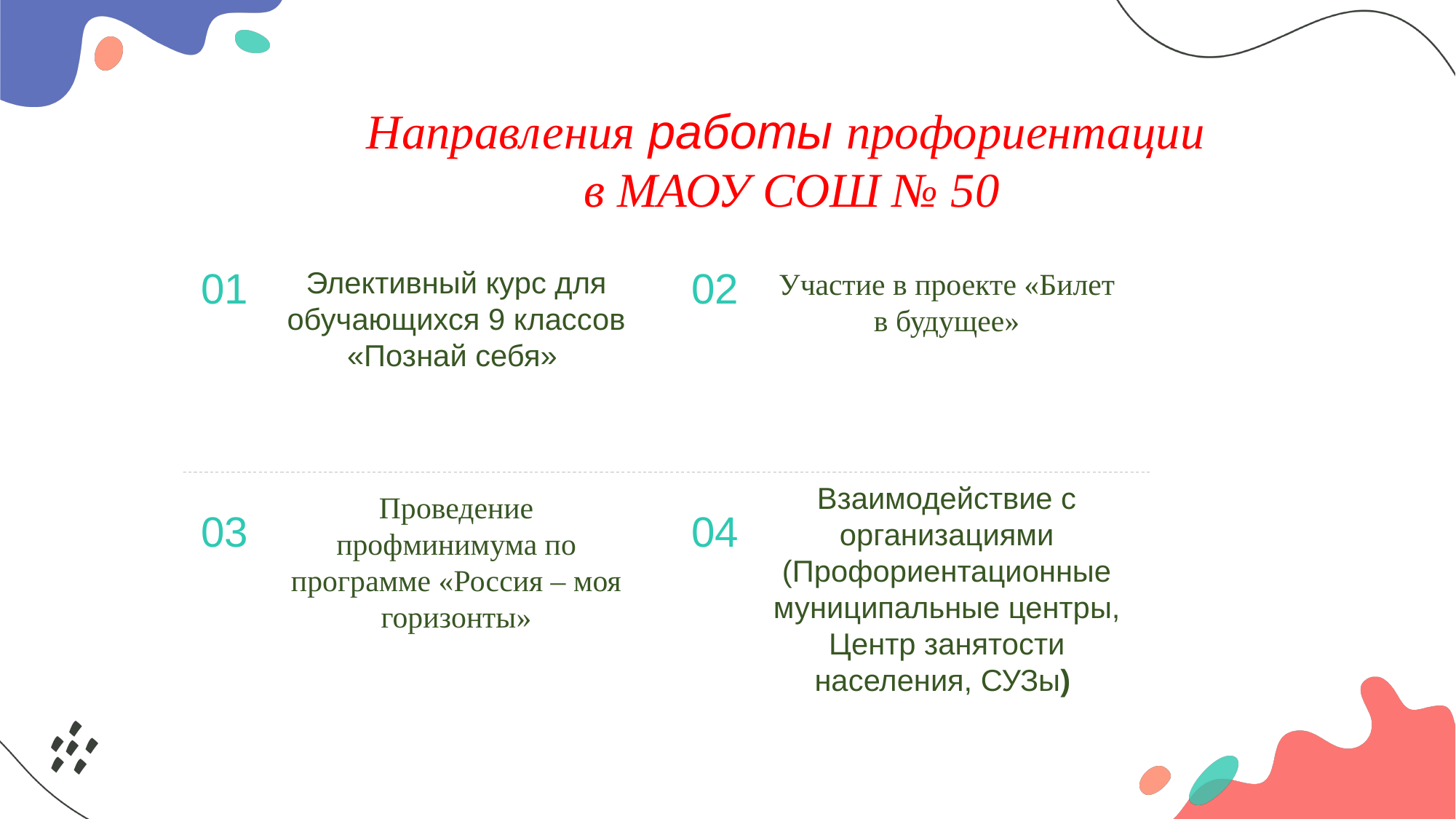

Направления работы профориентации
в МАОУ СОШ № 50
01
02
Элективный курс для обучающихся 9 классов «Познай себя»
Участие в проекте «Билет в будущее»
Взаимодействие с организациями (Профориентационные муниципальные центры, Центр занятости населения, СУЗы)
Проведение профминимума по программе «Россия – моя горизонты»
03
04